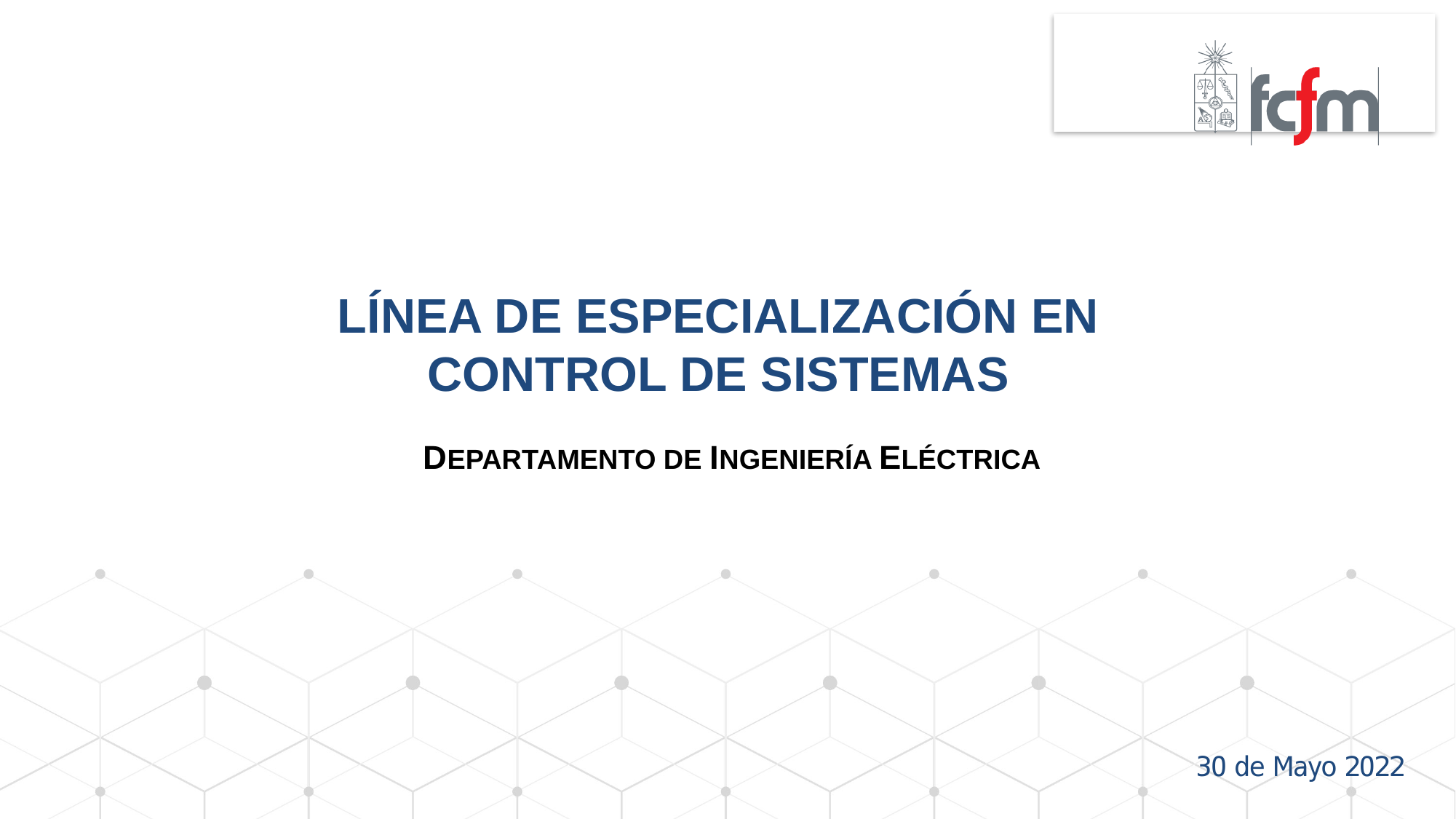

# Línea De Especialización En Control De Sistemas
DEPARTAMENTO DE INGENIERÍA ELÉCTRICA
30 de Mayo 2022